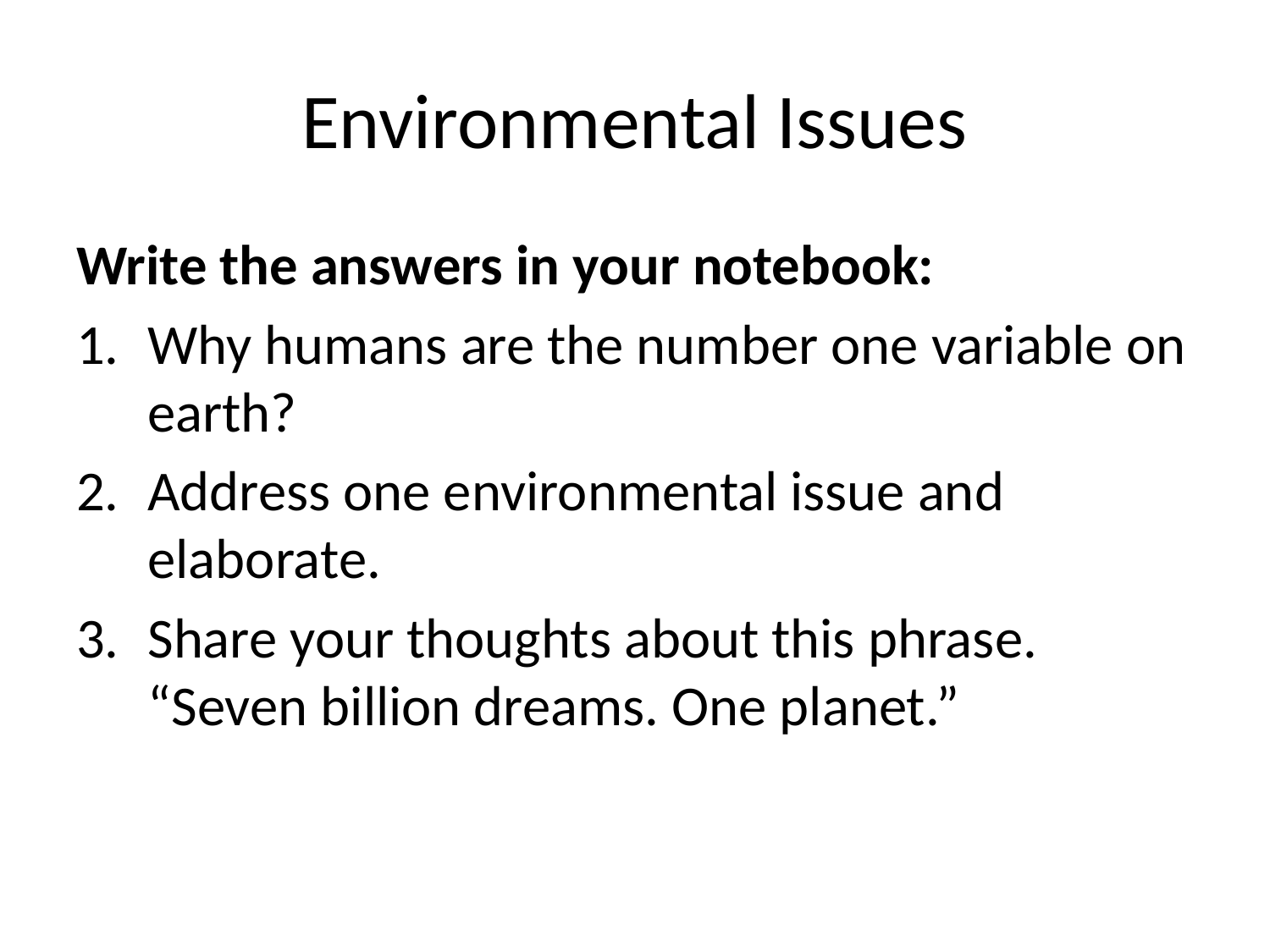

# Environmental Issues
Write the answers in your notebook:
Why humans are the number one variable on earth?
Address one environmental issue and elaborate.
Share your thoughts about this phrase. “Seven billion dreams. One planet.”